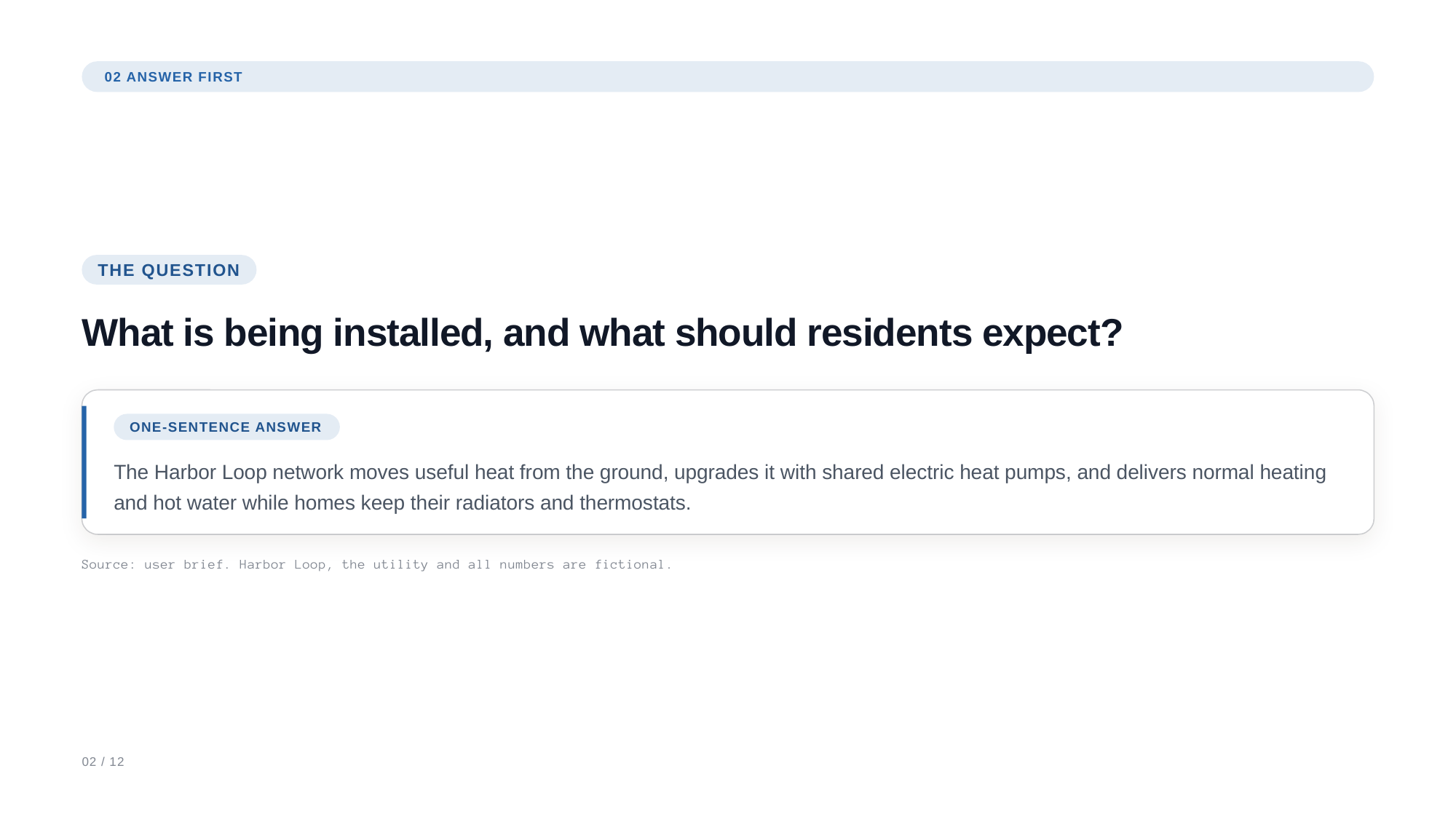

02 ANSWER FIRST

THE QUESTION
What is being installed, and what should residents expect?

ONE-SENTENCE ANSWER
The Harbor Loop network moves useful heat from the ground, upgrades it with shared electric heat pumps, and delivers normal heating
and hot water while homes keep their radiators and thermostats.
Source: user brief. Harbor Loop, the utility and all numbers are fictional.
02 / 12